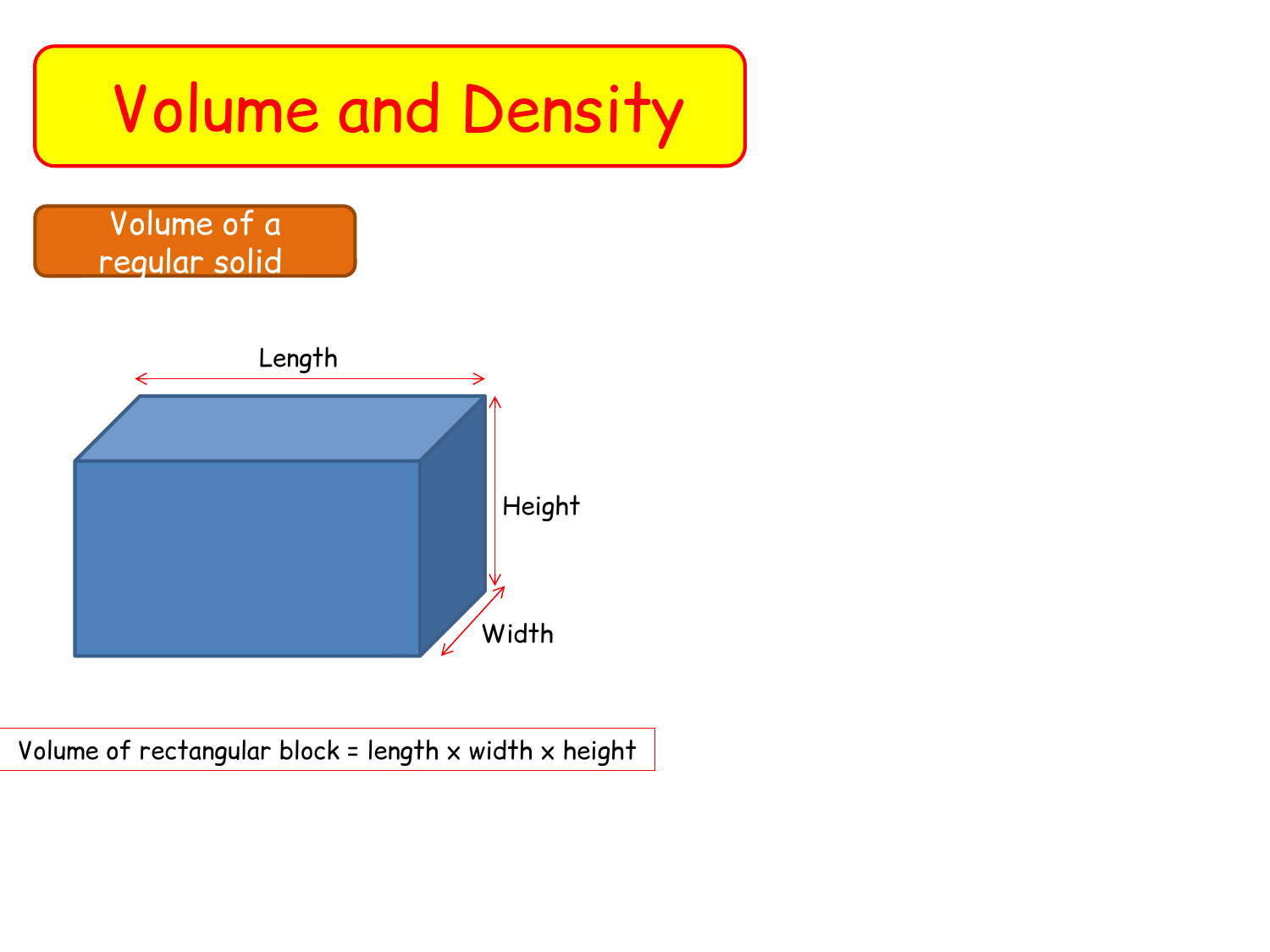

Volume and Density
Volume of a regular solid
Length

Height
Width
Volume of rectangular block = length x width x height